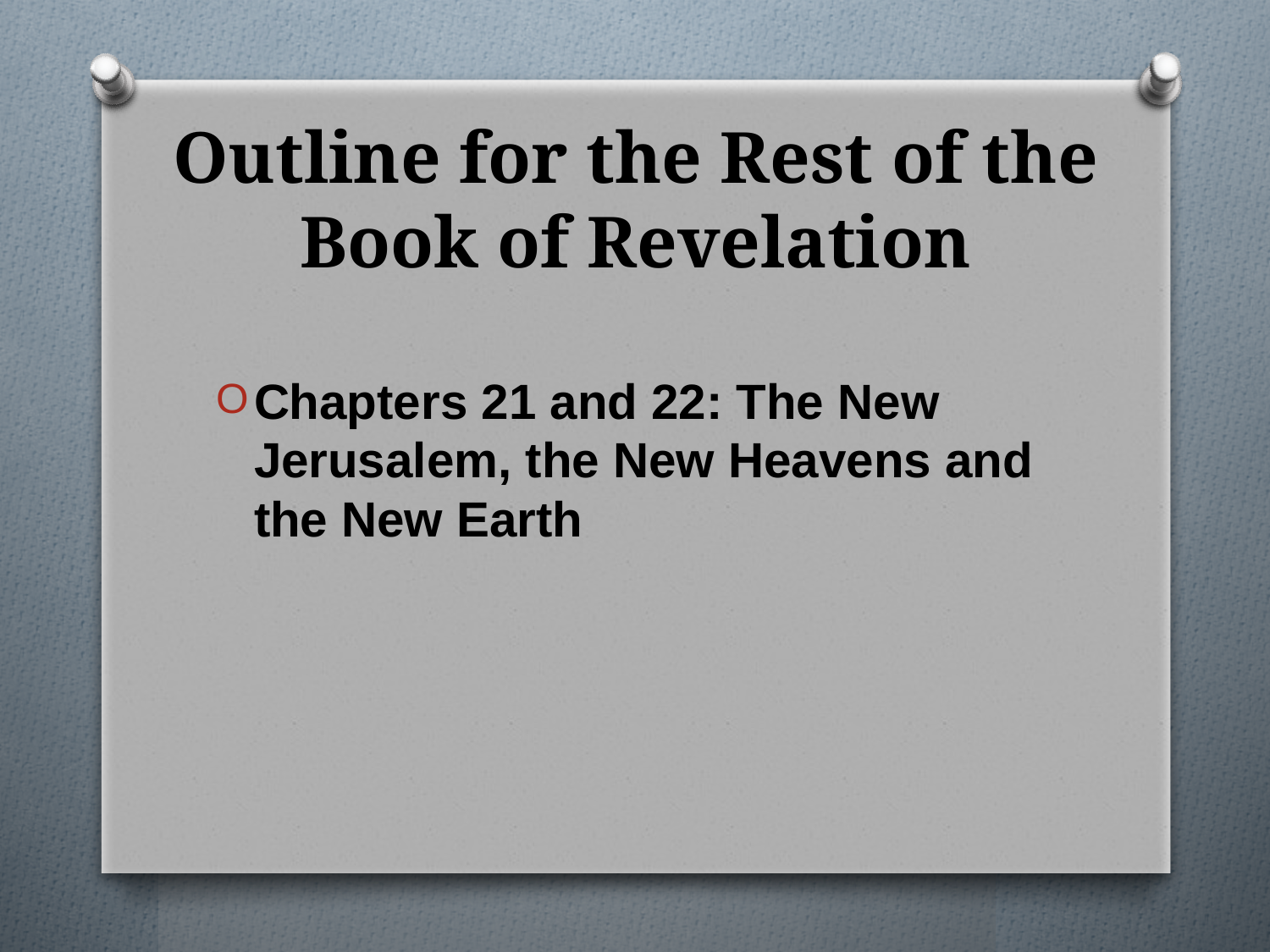

# Outline for the Rest of the Book of Revelation

Chapters 21 and 22: The New Jerusalem, the New Heavens and the New Earth